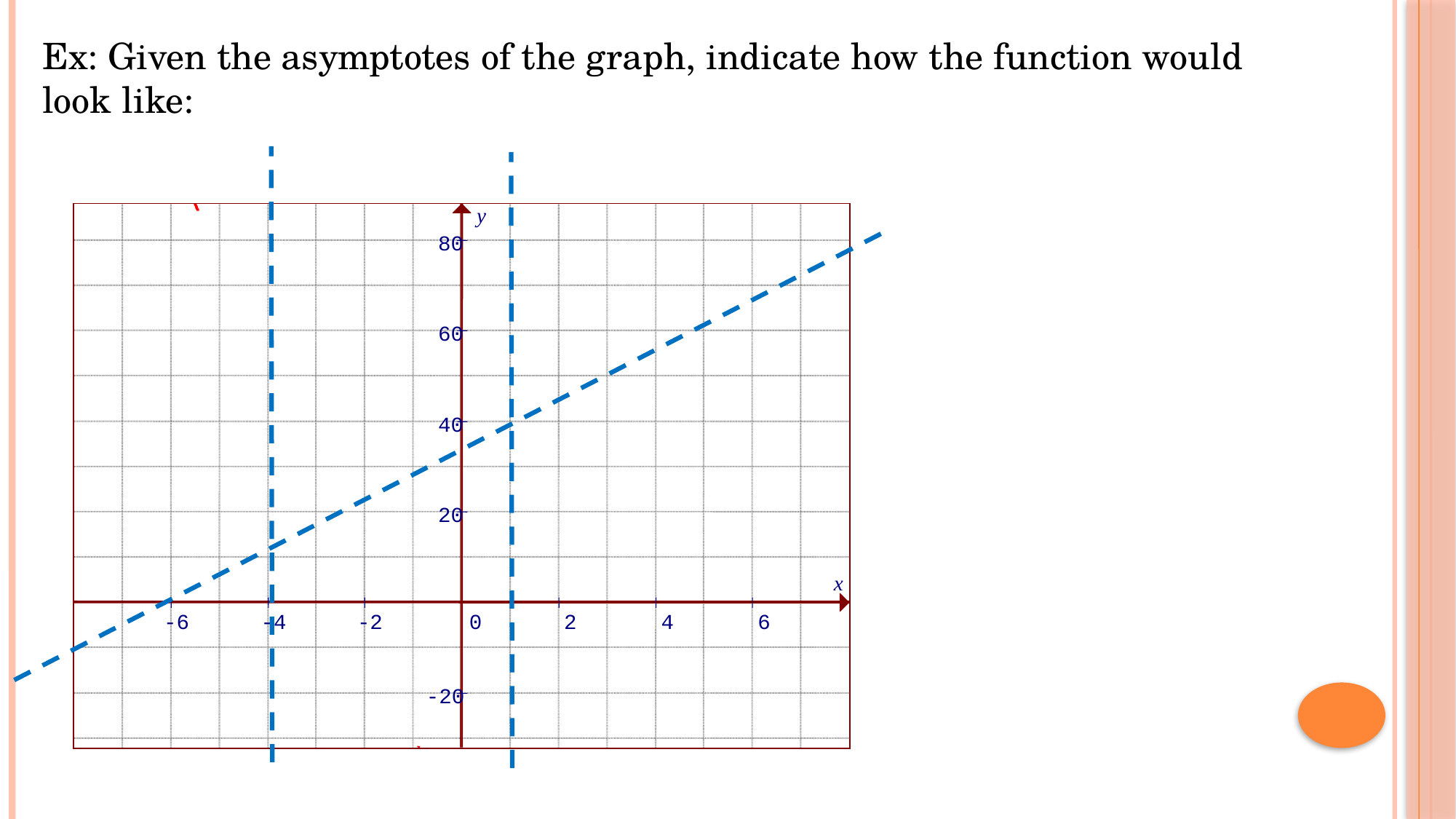

Ex: Given the asymptotes of the graph, indicate how the function would look like:

y

80

60

40

20

x

-6
-4
-2
0
2
4
6

-20